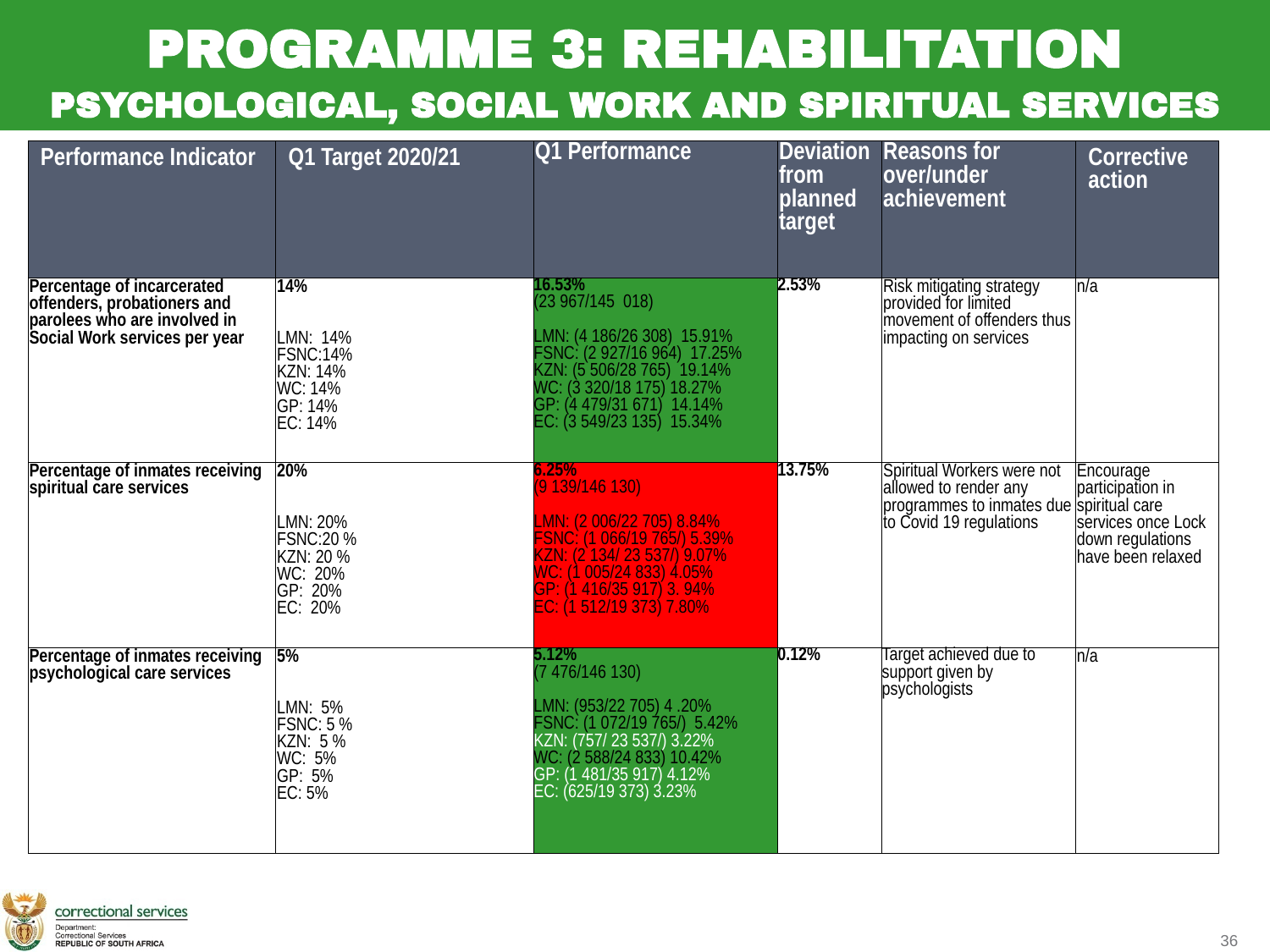

PROGRAMME 3: REHABILITATION
PSYCHOLOGICAL, SOCIAL WORK AND SPIRITUAL SERVICES
| Performance Indicator | Q1 Target 2020/21 | Q1 Performance | Deviation from planned target | Reasons for over/under achievement | Corrective action |
| --- | --- | --- | --- | --- | --- |
| Percentage of incarcerated offenders, probationers and parolees who are involved in Social Work services per year | 14% LMN: 14% FSNC:14% KZN: 14% WC: 14% GP: 14% EC: 14% | 16.53% (23 967/145 018) LMN: (4 186/26 308) 15.91% FSNC: (2 927/16 964) 17.25% KZN: (5 506/28 765) 19.14% WC: (3 320/18 175) 18.27% GP: (4 479/31 671) 14.14% EC: (3 549/23 135) 15.34% | 2.53% | Risk mitigating strategy provided for limited movement of offenders thus impacting on services | n/a |
| Percentage of inmates receiving spiritual care services | 20% LMN: 20% FSNC:20 % KZN: 20 % WC: 20% GP: 20% EC: 20% | 6.25% (9 139/146 130) LMN: (2 006/22 705) 8.84% FSNC: (1 066/19 765/) 5.39% KZN: (2 134/ 23 537/) 9.07% WC: (1 005/24 833) 4.05% GP: (1 416/35 917) 3. 94% EC: (1 512/19 373) 7.80% | 13.75% | Spiritual Workers were not allowed to render any programmes to inmates due to Covid 19 regulations | Encourage participation in spiritual care services once Lock down regulations have been relaxed |
| Percentage of inmates receiving psychological care services | 5% LMN: 5% FSNC: 5 % KZN: 5 % WC: 5% GP: 5% EC: 5% | 5.12% (7 476/146 130) LMN: (953/22 705) 4 .20% FSNC: (1 072/19 765/) 5.42% KZN: (757/ 23 537/) 3.22% WC: (2 588/24 833) 10.42% GP: (1 481/35 917) 4.12% EC: (625/19 373) 3.23% | 0.12% | Target achieved due to support given by psychologists | n/a |